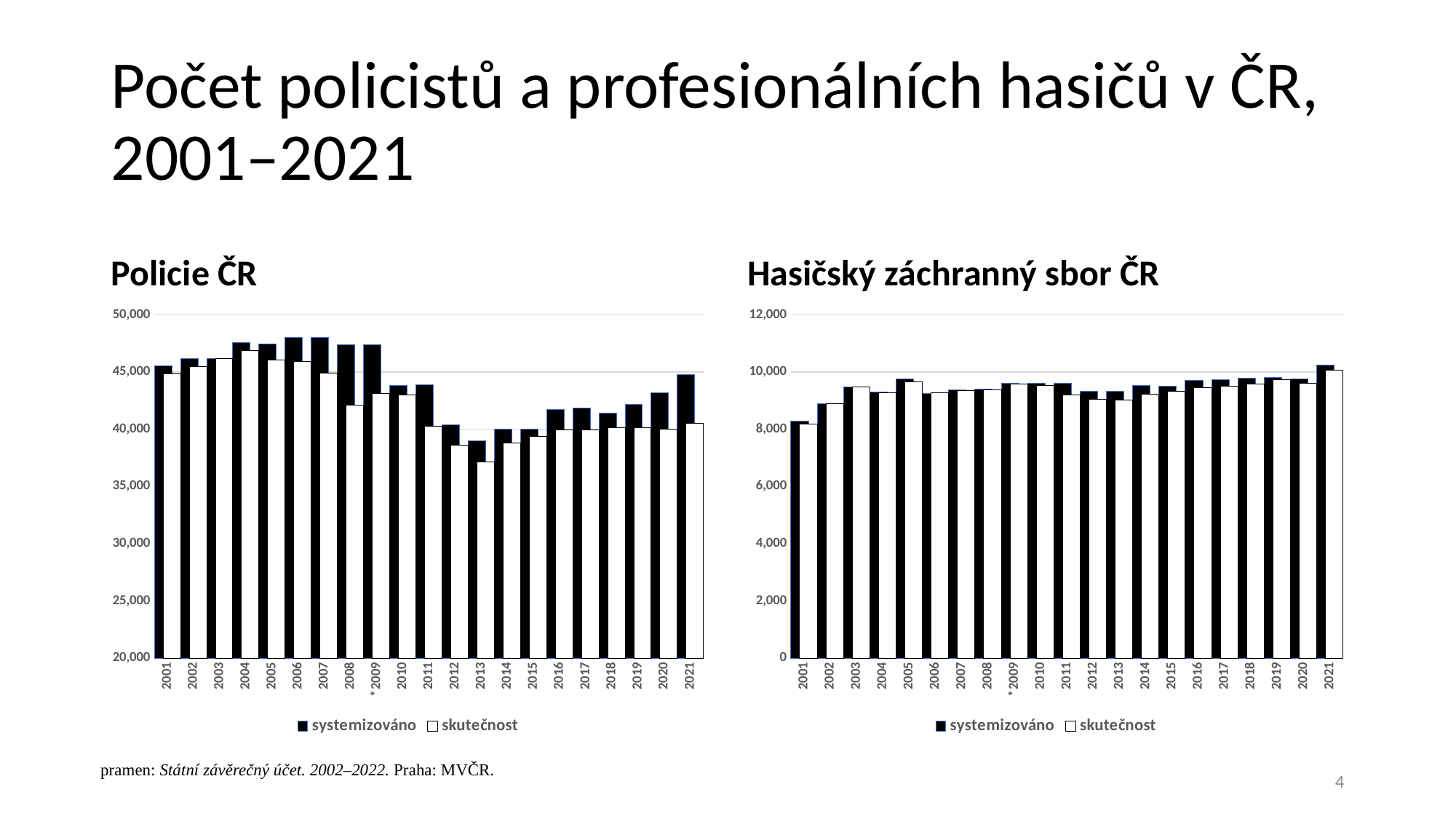

# Počet policistů a profesionálních hasičů v ČR, 2001–2021
Policie ČR
Hasičský záchranný sbor ČR

### Chart

| Category | systemizováno | skutečnost |
|---|---|---|
| 2001 | 45557.0 | 44815.0 |
| 2002 | 46155.0 | 45474.0 |
| 2003 | 46159.0 | 46146.0 |
| 2004 | 47550.0 | 46869.0 |
| 2005 | 47472.0 | 46072.0 |
| 2006 | 48043.0 | 45893.0 |
| 2007 | 48043.0 | 44914.0 |
| 2008 | 47416.0 | 42101.0 |
| *2009 | 47369.0 | 43115.0 |
| 2010 | 43851.0 | 43029.0 |
| 2011 | 43859.0 | 40275.0 |
| 2012 | 40381.0 | 38611.0 |
| 2013 | 38996.0 | 37172.0 |
| 2014 | 39990.0 | 38809.0 |
| 2015 | 40000.0 | 39375.0 |
| 2016 | 41753.0 | 39925.0 |
| 2017 | 41826.0 | 39952.0 |
| 2018 | 41379.0 | 40162.0 |
| 2019 | 42171.0 | 40167.0 |
| 2020 | 43171.0 | 39994.0 |
| 2021 | 44779.0 | 40506.0 |

### Chart

| Category | systemizováno | skutečnost |
|---|---|---|
| 2001 | 8276.0 | 8186.0 |
| 2002 | 8900.0 | 8891.0 |
| 2003 | 9472.0 | 9488.0 |
| 2004 | 9294.0 | 9264.0 |
| 2005 | 9765.0 | 9653.0 |
| 2006 | 9260.0 | 9275.0 |
| 2007 | 9385.0 | 9353.0 |
| 2008 | 9394.0 | 9390.0 |
| *2009 | 9614.0 | 9581.0 |
| 2010 | 9614.0 | 9539.0 |
| 2011 | 9614.0 | 9199.0 |
| 2012 | 9330.0 | 9048.0 |
| 2013 | 9330.0 | 9034.0 |
| 2014 | 9530.0 | 9216.0 |
| 2015 | 9500.0 | 9319.0 |
| 2016 | 9711.0 | 9445.0 |
| 2017 | 9727.0 | 9508.0 |
| 2018 | 9793.0 | 9576.0 |
| 2019 | 9800.0 | 9727.0 |
| 2020 | 9765.0 | 9598.0 |
| 2021 | 10250.0 | 10073.0 |
pramen: Státní závěrečný účet. 2002–2022. Praha: MVČR.
4